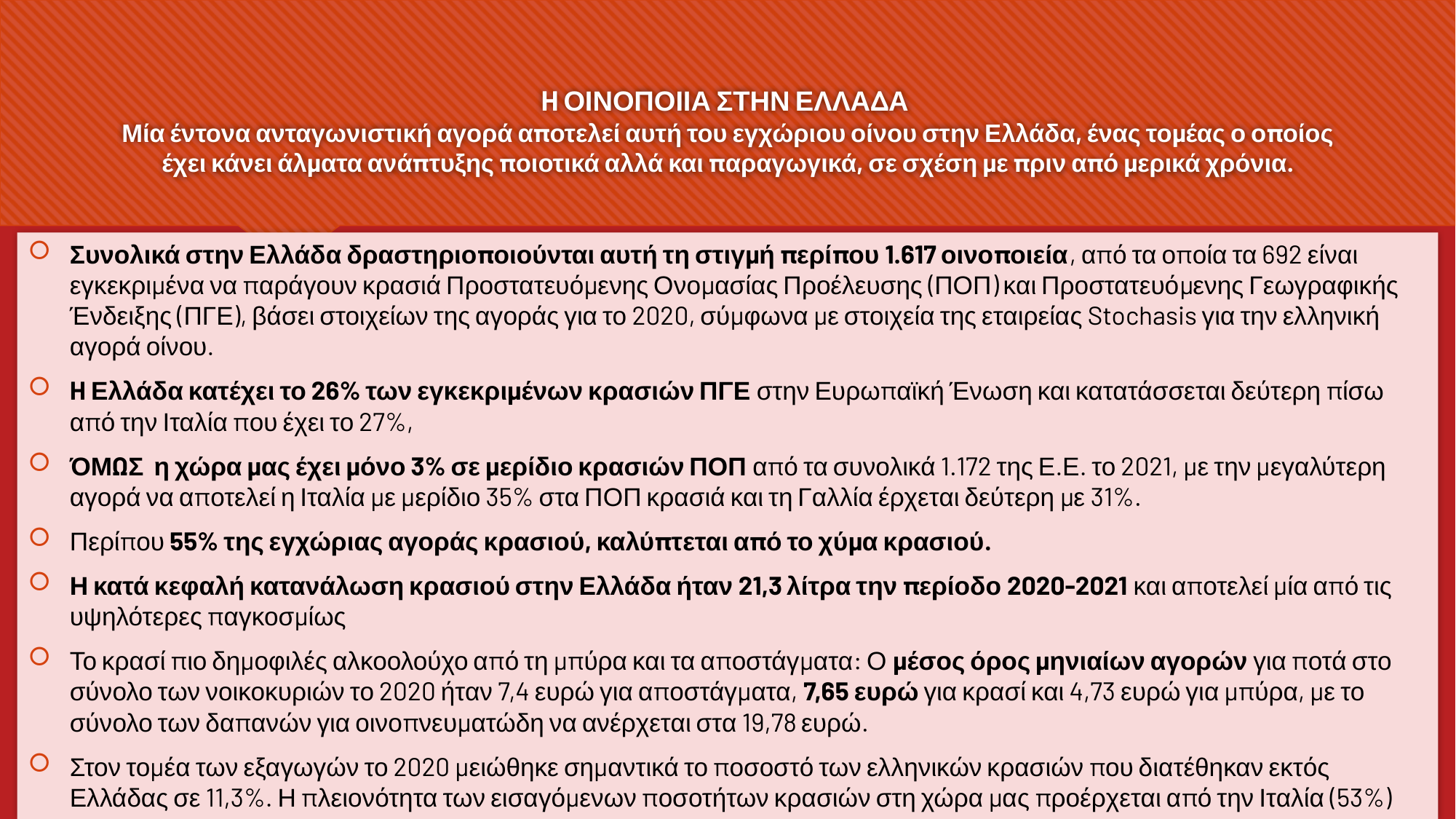

# H ΟΙΝΟΠΟΙΙΑ ΣΤΗΝ ΕΛΛΑΔΑ  Μία έντονα ανταγωνιστική αγορά αποτελεί αυτή του εγχώριου οίνου στην Ελλάδα, ένας τομέας ο οποίος έχει κάνει άλματα ανάπτυξης ποιοτικά αλλά και παραγωγικά, σε σχέση με πριν από μερικά χρόνια.
Συνολικά στην Ελλάδα δραστηριοποιούνται αυτή τη στιγμή περίπου 1.617 οινοποιεία, από τα οποία τα 692 είναι εγκεκριμένα να παράγουν κρασιά Προστατευόμενης Ονομασίας Προέλευσης (ΠΟΠ) και Προστατευόμενης Γεωγραφικής Ένδειξης (ΠΓΕ), βάσει στοιχείων της αγοράς για το 2020, σύμφωνα με στοιχεία της εταιρείας Stochasis για την ελληνική αγορά οίνου.
H Ελλάδα κατέχει το 26% των εγκεκριμένων κρασιών ΠΓΕ στην Ευρωπαϊκή Ένωση και κατατάσσεται δεύτερη πίσω από την Ιταλία που έχει το 27%,
ΌΜΩΣ  η χώρα μας έχει μόνο 3% σε μερίδιο κρασιών ΠΟΠ από τα συνολικά 1.172 της Ε.Ε. το 2021, με την μεγαλύτερη αγορά να αποτελεί η Ιταλία με μερίδιο 35% στα ΠΟΠ κρασιά και τη Γαλλία έρχεται δεύτερη με 31%.
Περίπου 55% της εγχώριας αγοράς κρασιού, καλύπτεται από το χύμα κρασιού.
Η κατά κεφαλή κατανάλωση κρασιού στην Ελλάδα ήταν 21,3 λίτρα την περίοδο 2020-2021 και αποτελεί μία από τις υψηλότερες παγκοσμίως
Το κρασί πιο δημοφιλές αλκοολούχο από τη μπύρα και τα αποστάγματα: Ο μέσος όρος μηνιαίων αγορών για ποτά στο σύνολο των νοικοκυριών το 2020 ήταν 7,4 ευρώ για αποστάγματα, 7,65 ευρώ για κρασί και 4,73 ευρώ για μπύρα, με το σύνολο των δαπανών για οινοπνευματώδη να ανέρχεται στα 19,78 ευρώ.
Στον τομέα των εξαγωγών το 2020 μειώθηκε σημαντικά το ποσοστό των ελληνικών κρασιών που διατέθηκαν εκτός Ελλάδας σε 11,3%. Η πλειονότητα των εισαγόμενων ποσοτήτων κρασιών στη χώρα μας προέρχεται από την Ιταλία (53%)